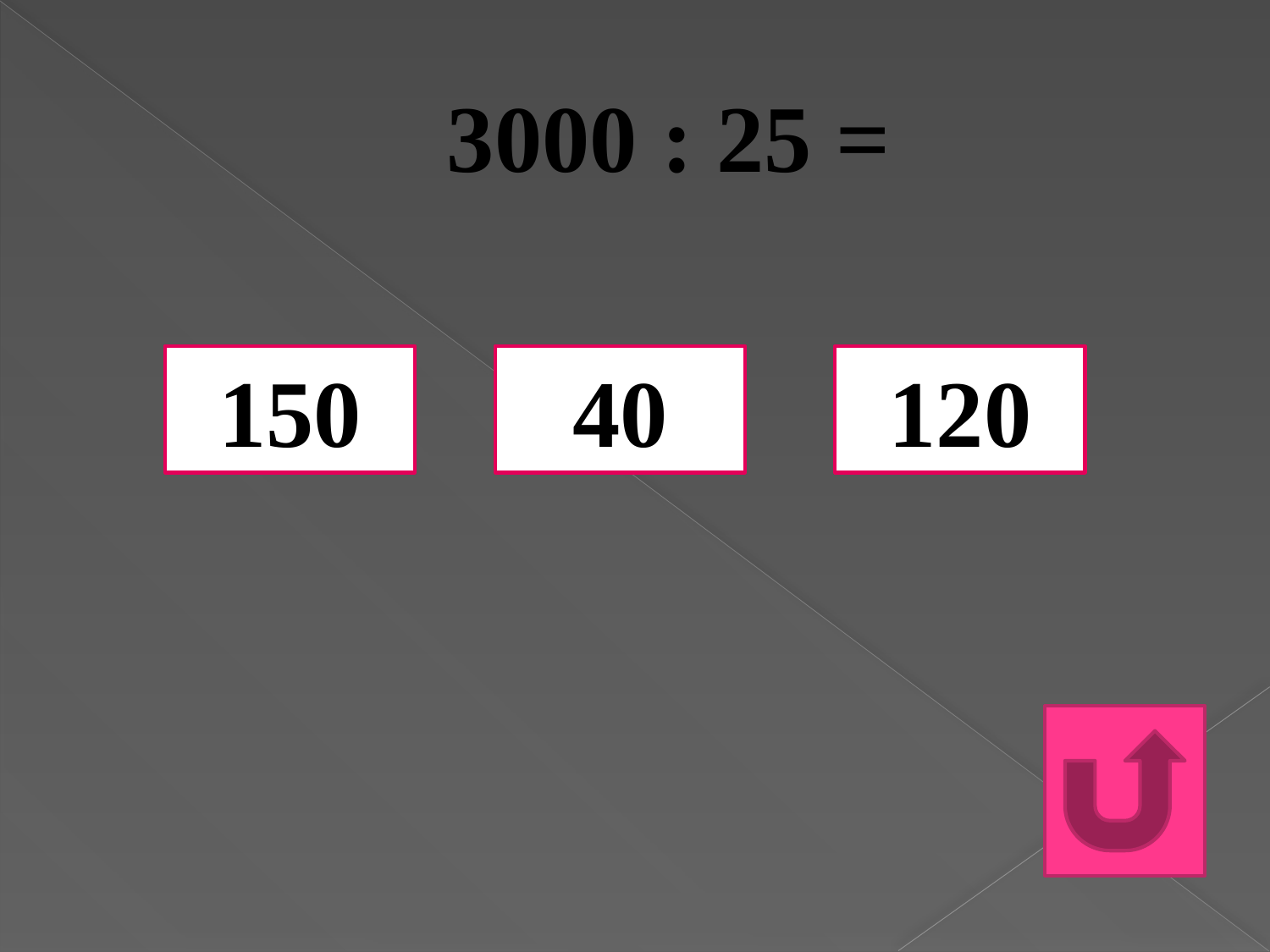

# 3000 : 25 =
150
40
120